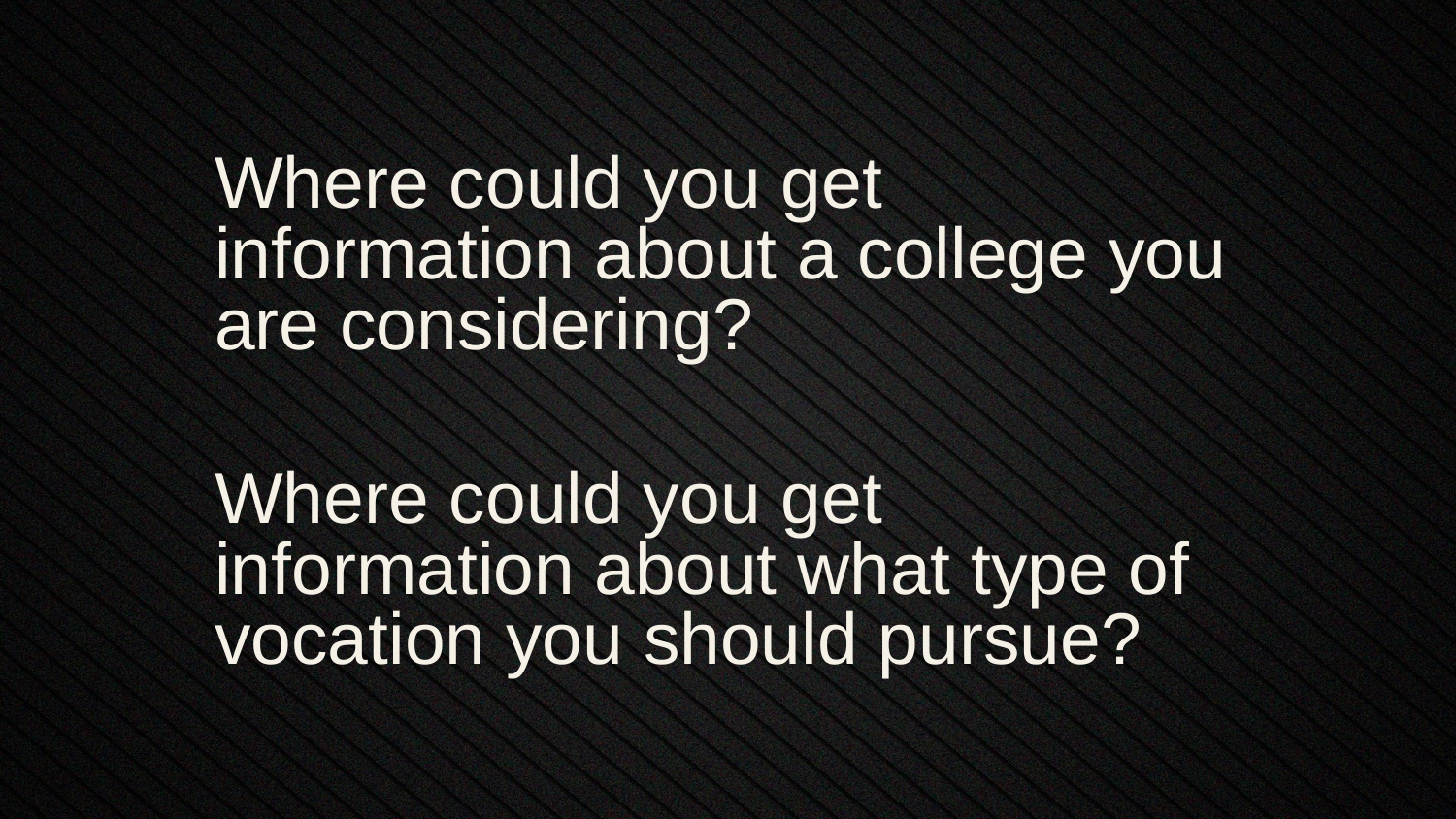

Where could you get information about a college you are considering?

Where could you get information about what type of vocation you should pursue?